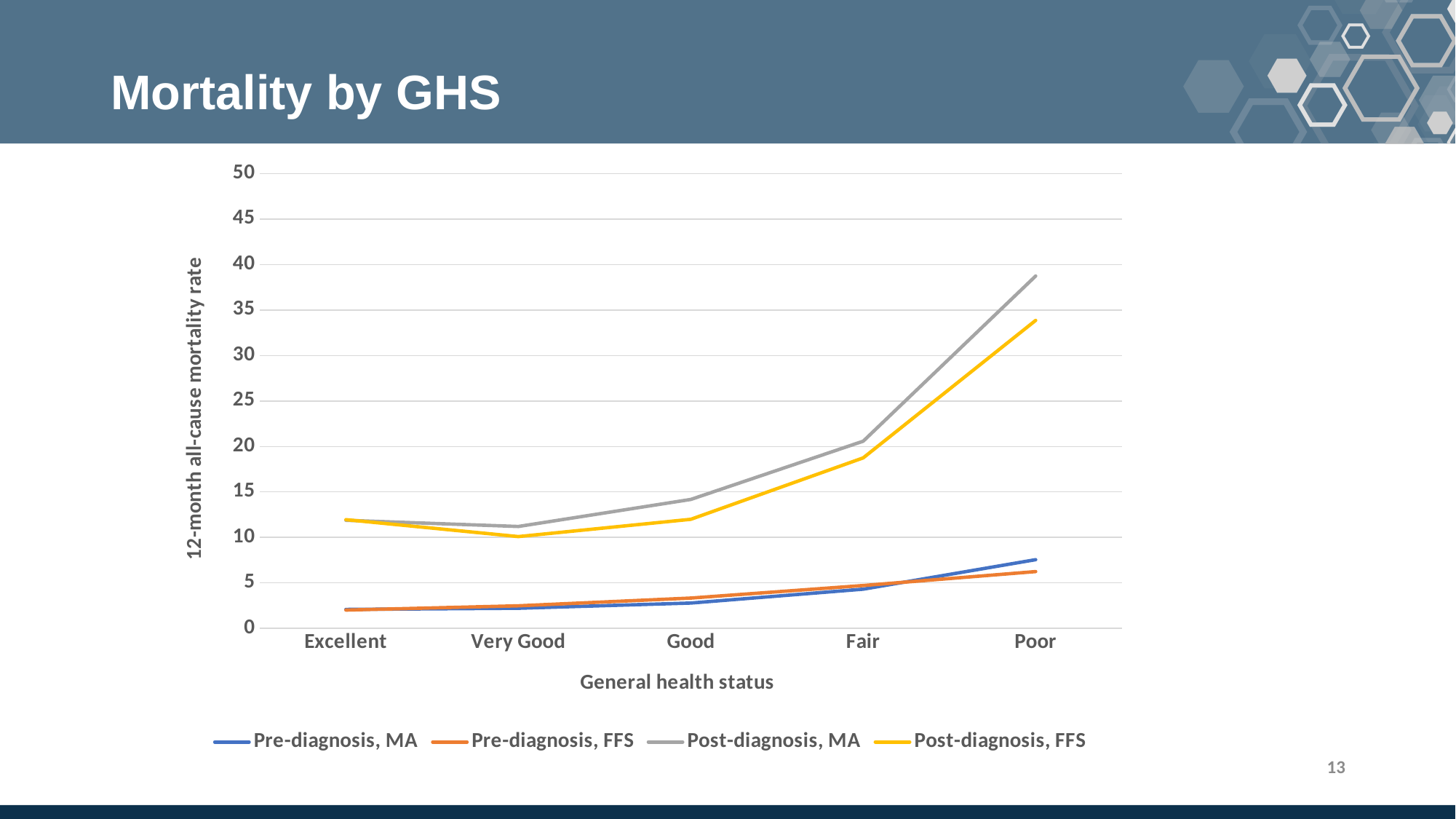

# Mortality by GHS

### Chart

| Category | Pre-diagnosis, MA | Pre-diagnosis, FFS | Post-diagnosis, MA | Post-diagnosis, FFS |
|---|---|---|---|---|
| Excellent | 2.08 | 2.01 | 11.88 | 11.95 |
| Very Good | 2.21 | 2.48 | 11.2 | 10.09 |
| Good | 2.78 | 3.33 | 14.17 | 11.99 |
| Fair | 4.31 | 4.71 | 20.58 | 18.74 |
| Poor | 7.55 | 6.24 | 38.74 | 33.86 |